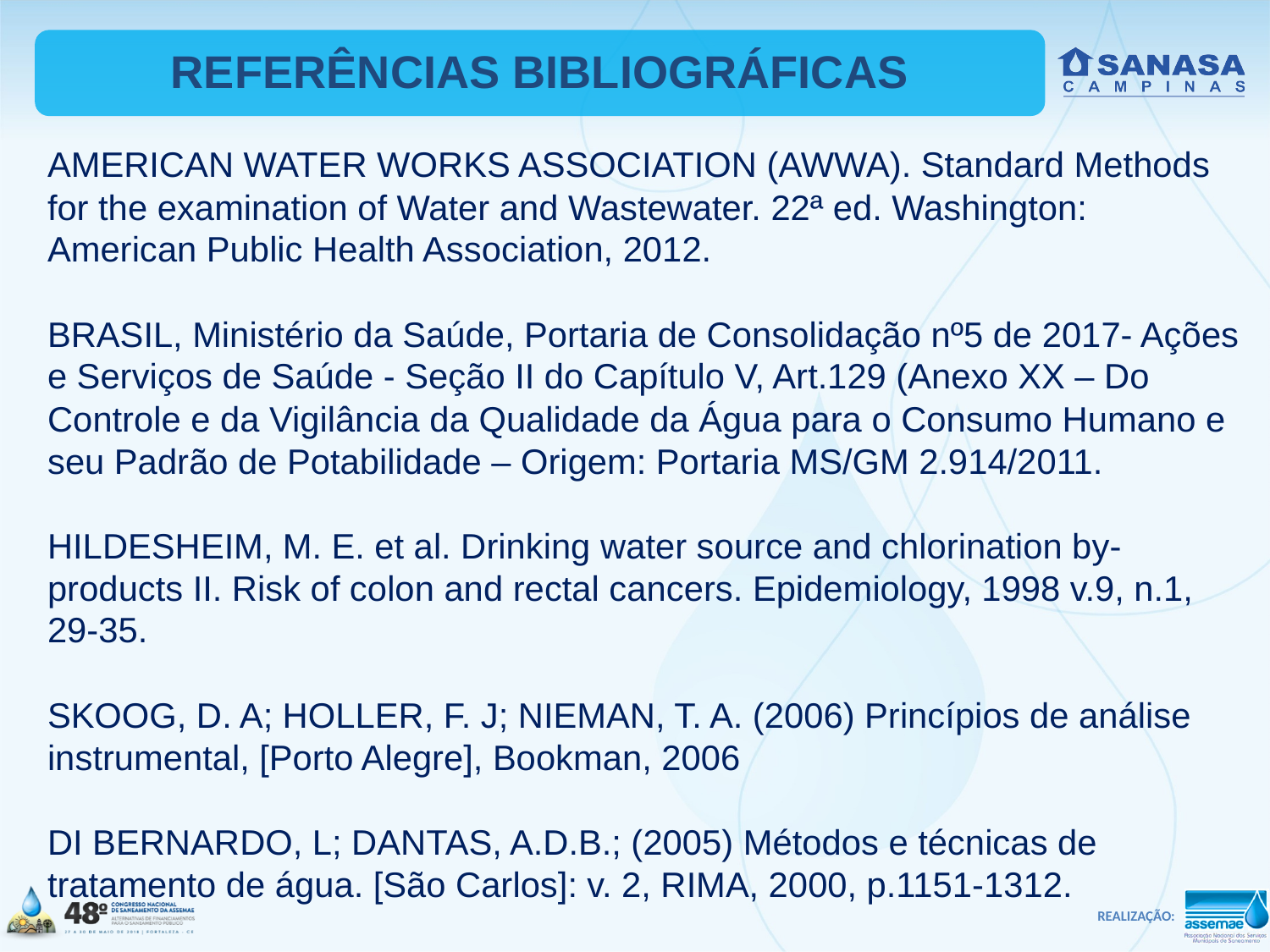

REFERÊNCIAS BIBLIOGRÁFICAS
AMERICAN WATER WORKS ASSOCIATION (AWWA). Standard Methods for the examination of Water and Wastewater. 22ª ed. Washington: American Public Health Association, 2012.

BRASIL, Ministério da Saúde, Portaria de Consolidação nº5 de 2017- Ações e Serviços de Saúde - Seção II do Capítulo V, Art.129 (Anexo XX – Do Controle e da Vigilância da Qualidade da Água para o Consumo Humano e seu Padrão de Potabilidade – Origem: Portaria MS/GM 2.914/2011.

HILDESHEIM, M. E. et al. Drinking water source and chlorination by-products II. Risk of colon and rectal cancers. Epidemiology, 1998 v.9, n.1, 29-35.

SKOOG, D. A; HOLLER, F. J; NIEMAN, T. A. (2006) Princípios de análise instrumental, [Porto Alegre], Bookman, 2006

DI BERNARDO, L; DANTAS, A.D.B.; (2005) Métodos e técnicas de tratamento de água. [São Carlos]: v. 2, RIMA, 2000, p.1151-1312.